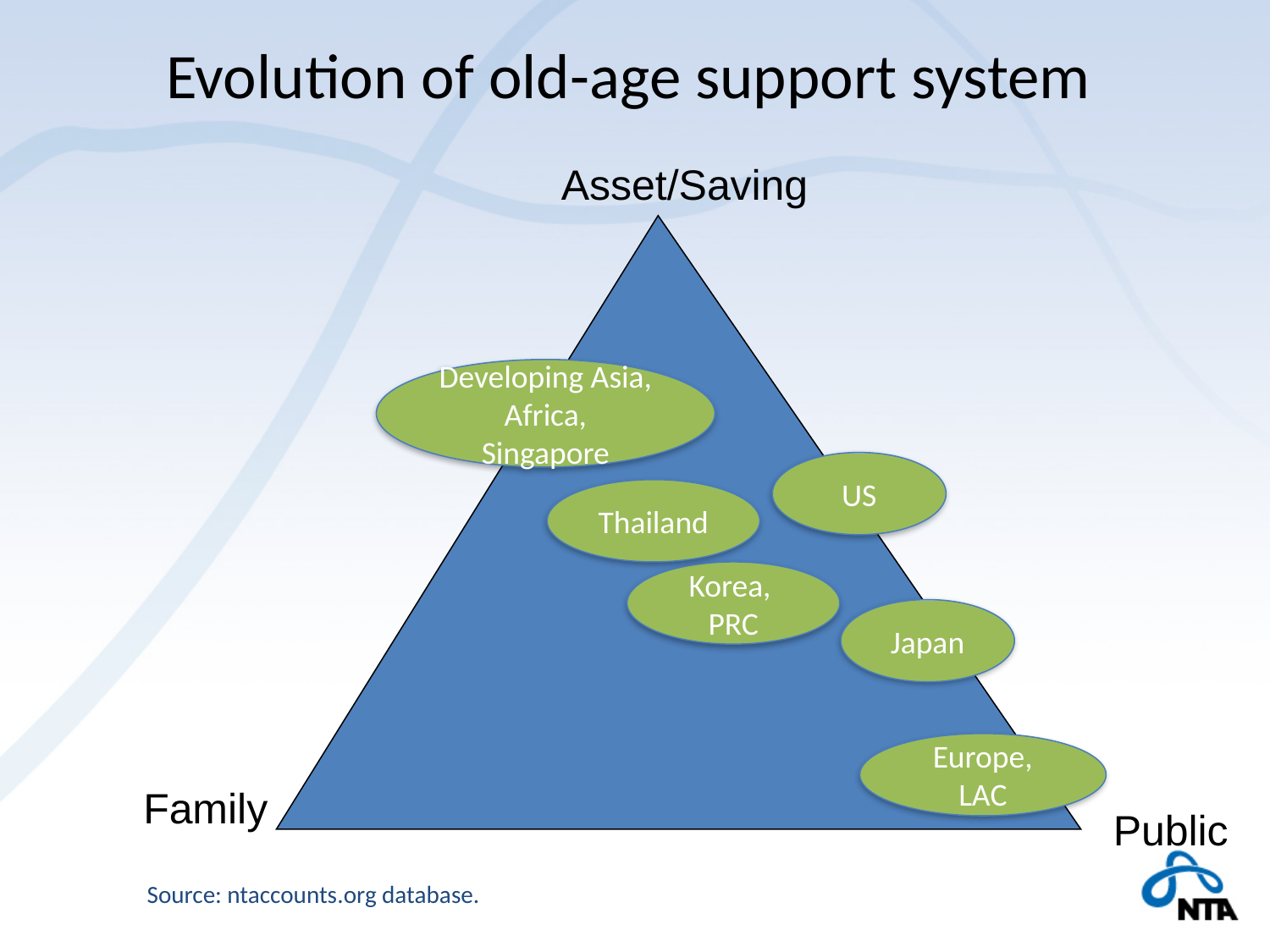

# Evolution of old-age support system
Asset/Saving

Developing Asia, Africa, Singapore
US
Thailand
Korea,  PRC
Japan
Europe, LAC
Family
Public
Source: ntaccounts.org database.